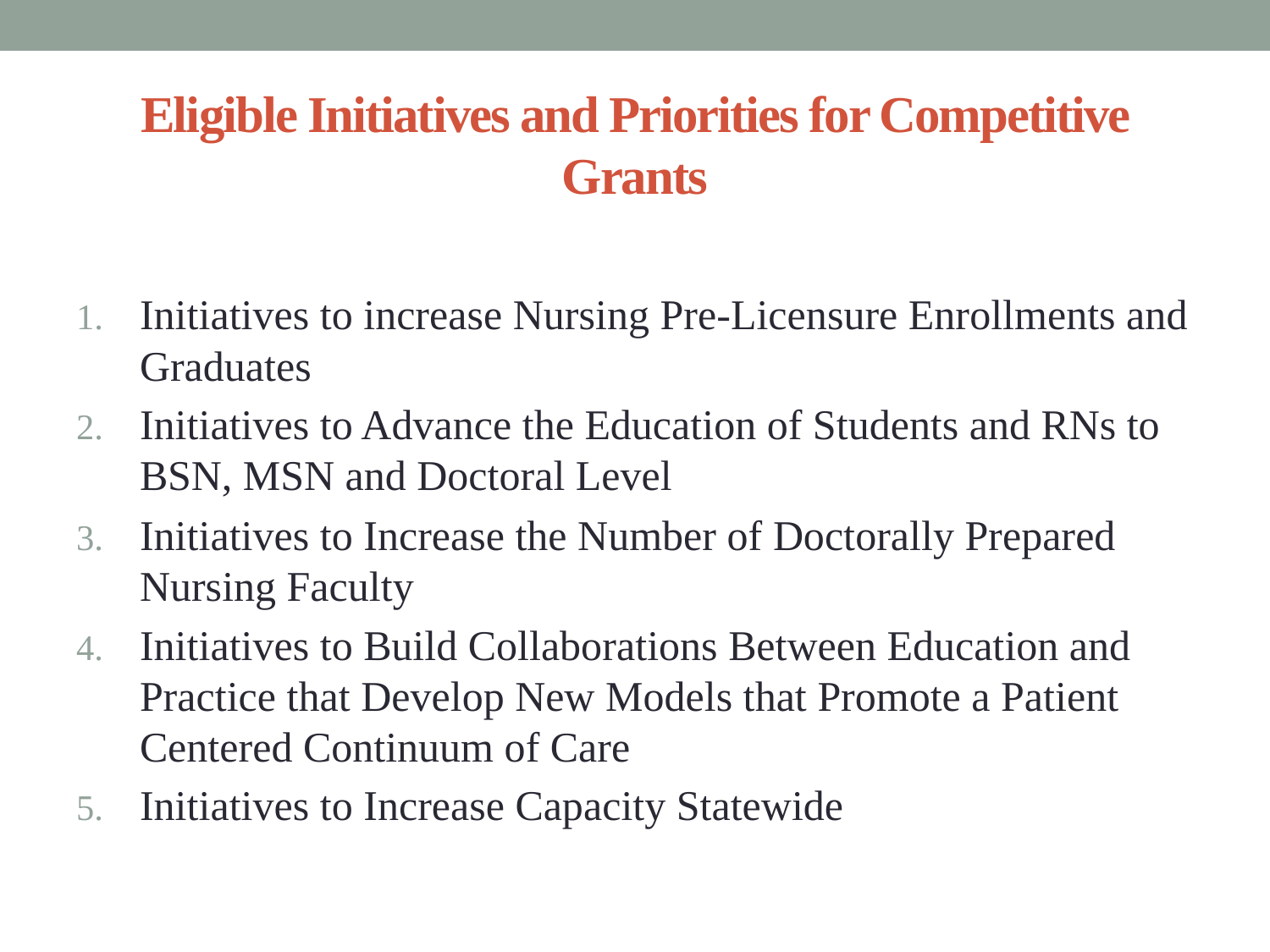

# Eligible Initiatives and Priorities for Competitive Grants

Initiatives to increase Nursing Pre-Licensure Enrollments and Graduates
Initiatives to Advance the Education of Students and RNs to BSN, MSN and Doctoral Level
Initiatives to Increase the Number of Doctorally Prepared Nursing Faculty
Initiatives to Build Collaborations Between Education and Practice that Develop New Models that Promote a Patient Centered Continuum of Care
Initiatives to Increase Capacity Statewide